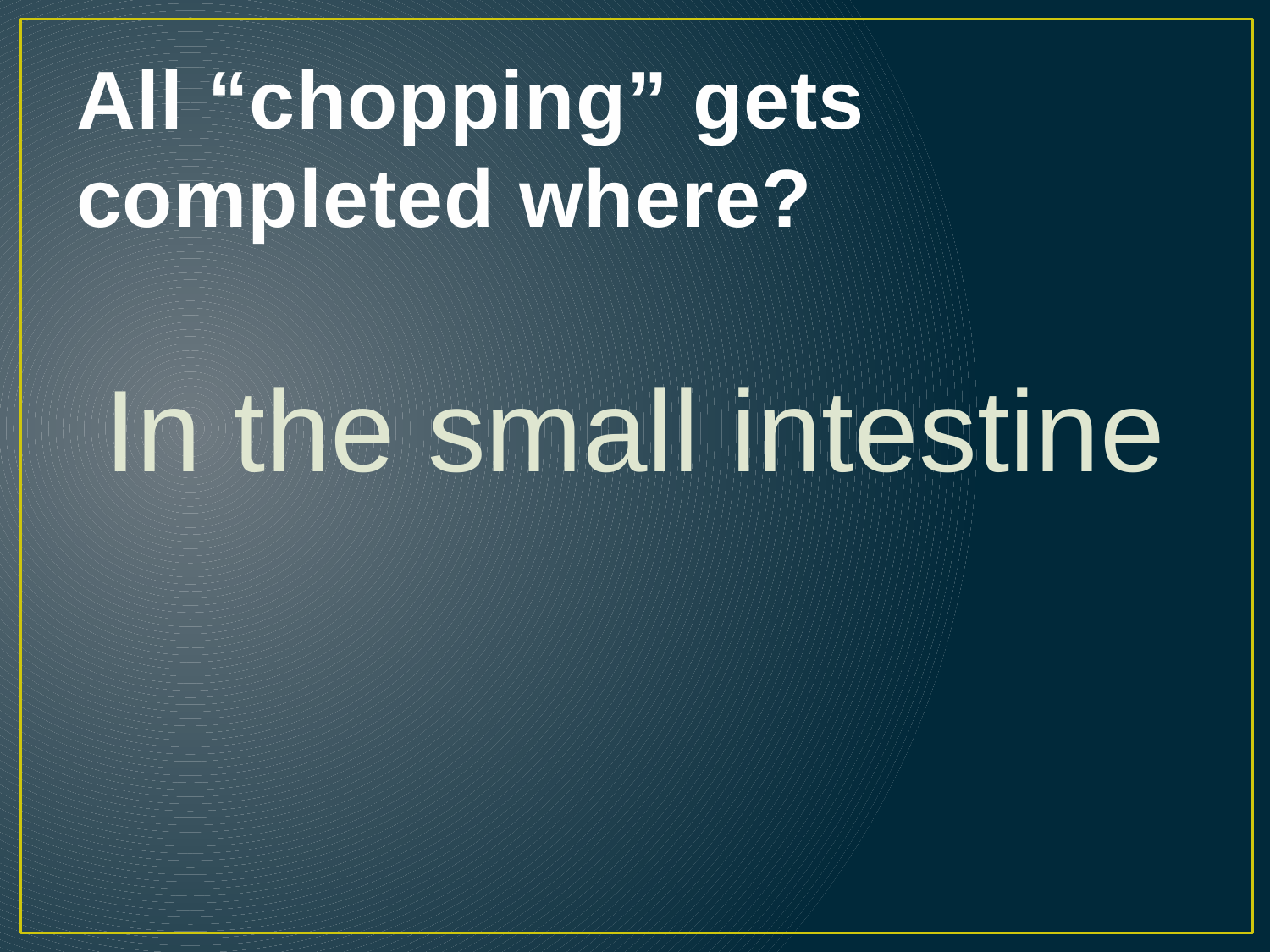

# All “chopping” gets completed where?
In the small intestine